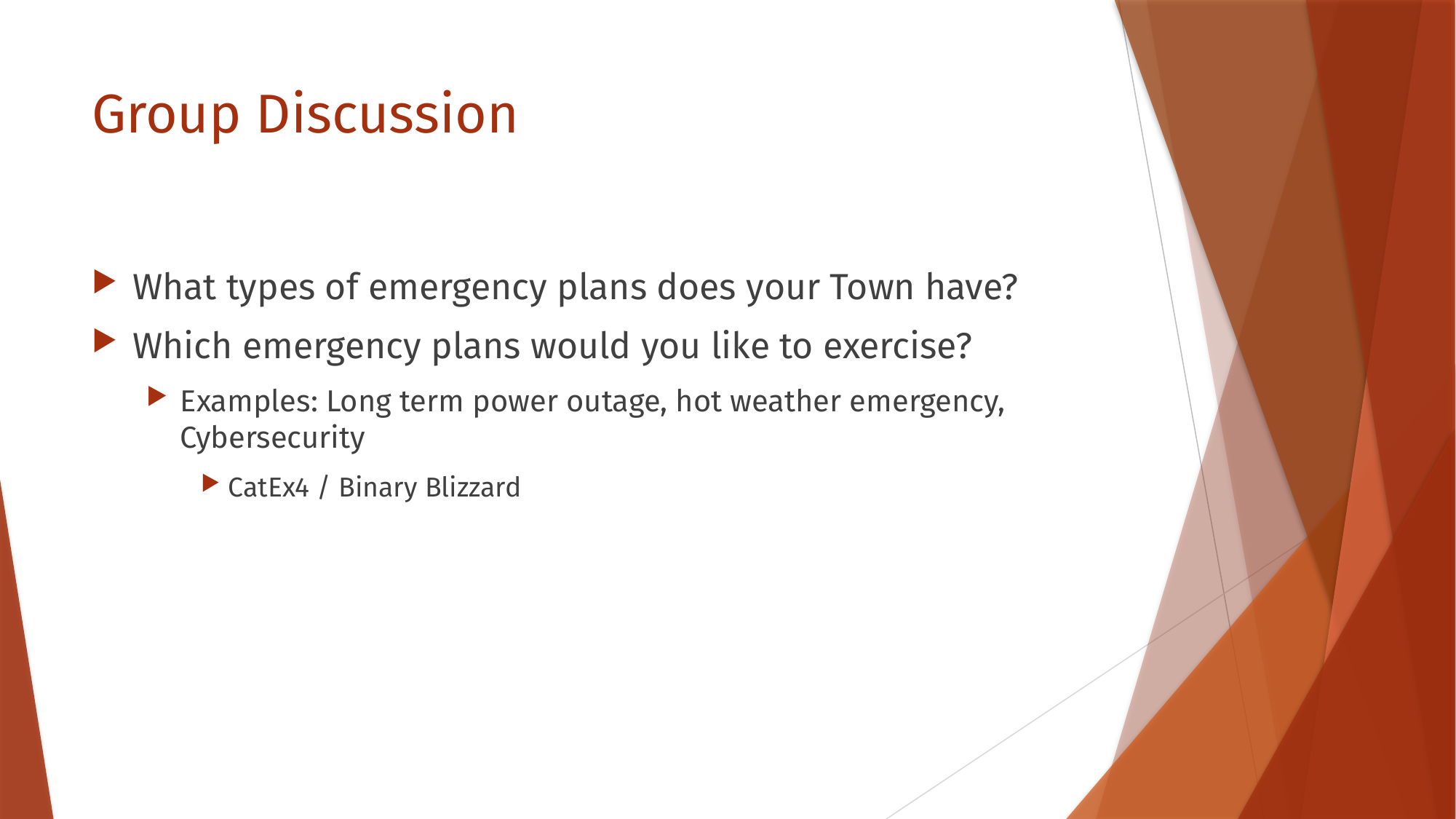

# Group Discussion
What types of emergency plans does your Town have?
Which emergency plans would you like to exercise?
Examples: Long term power outage, hot weather emergency, Cybersecurity
CatEx4 / Binary Blizzard